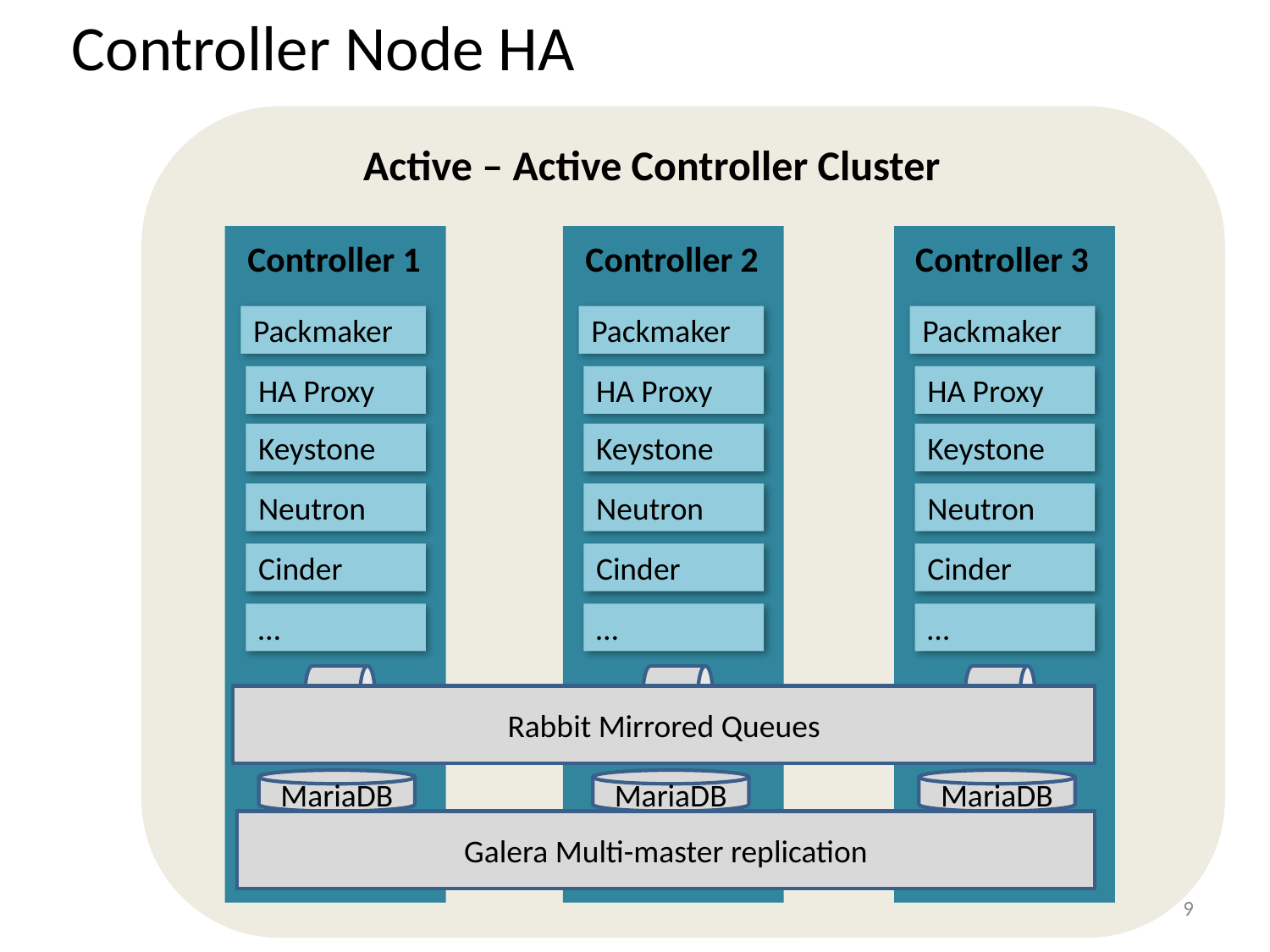

Controller Node HA

Active – Active Controller Cluster

Controller 1
Controller 2
Controller 3
Packmaker
Packmaker
Packmaker
HA Proxy
HA Proxy
HA Proxy
Keystone
Keystone
Keystone
Neutron
Neutron
Neutron
Cinder
Cinder
Cinder
…
…
…

Rabbit Mirrored Queues
MariaDB
MariaDB
MariaDB
Galera Multi-master replication
9